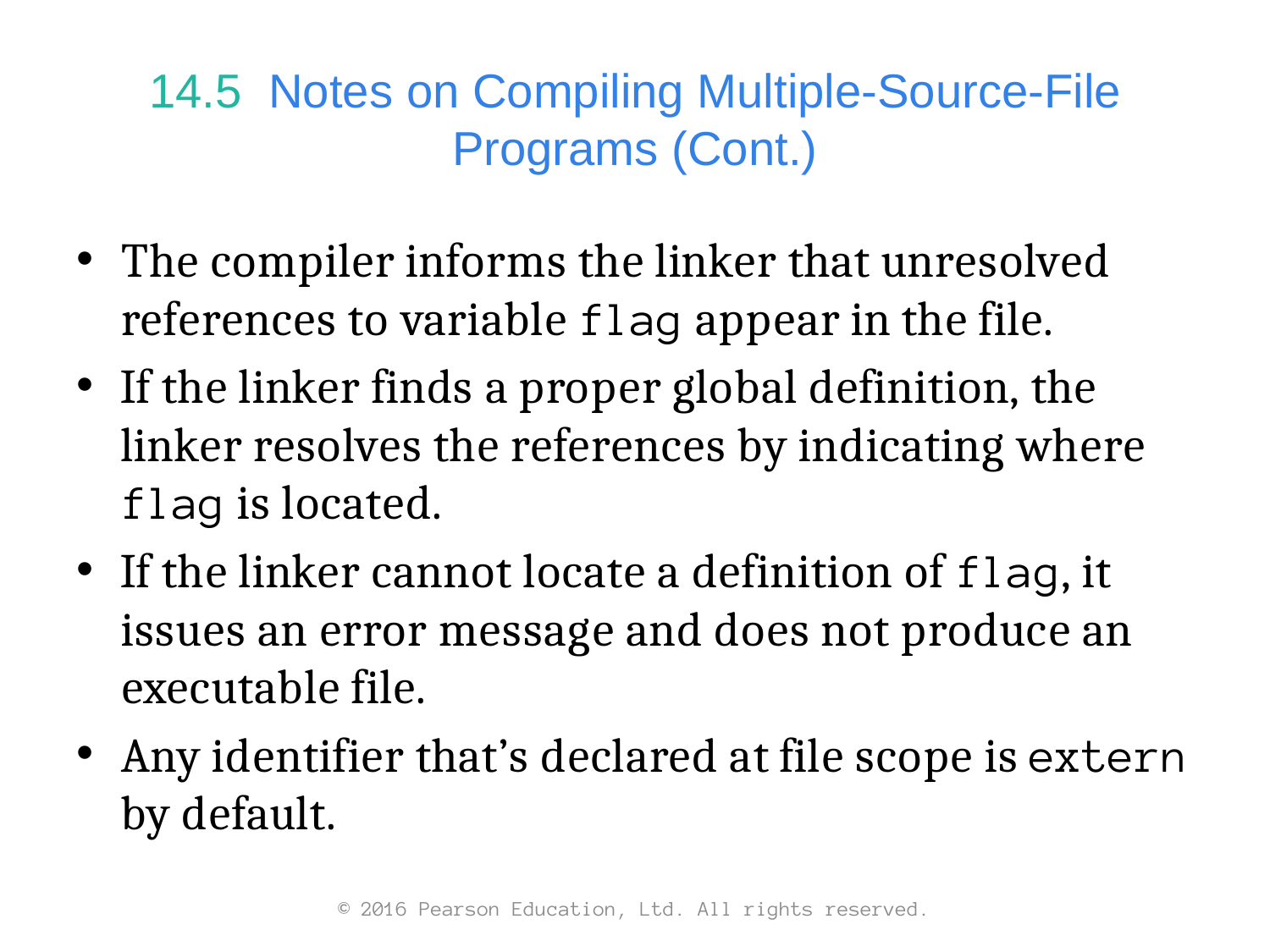

# 14.5  Notes on Compiling Multiple-Source-File Programs (Cont.)
The compiler informs the linker that unresolved references to variable flag appear in the file.
If the linker finds a proper global definition, the linker resolves the references by indicating where flag is located.
If the linker cannot locate a definition of flag, it issues an error message and does not produce an executable file.
Any identifier that’s declared at file scope is extern by default.
© 2016 Pearson Education, Ltd. All rights reserved.